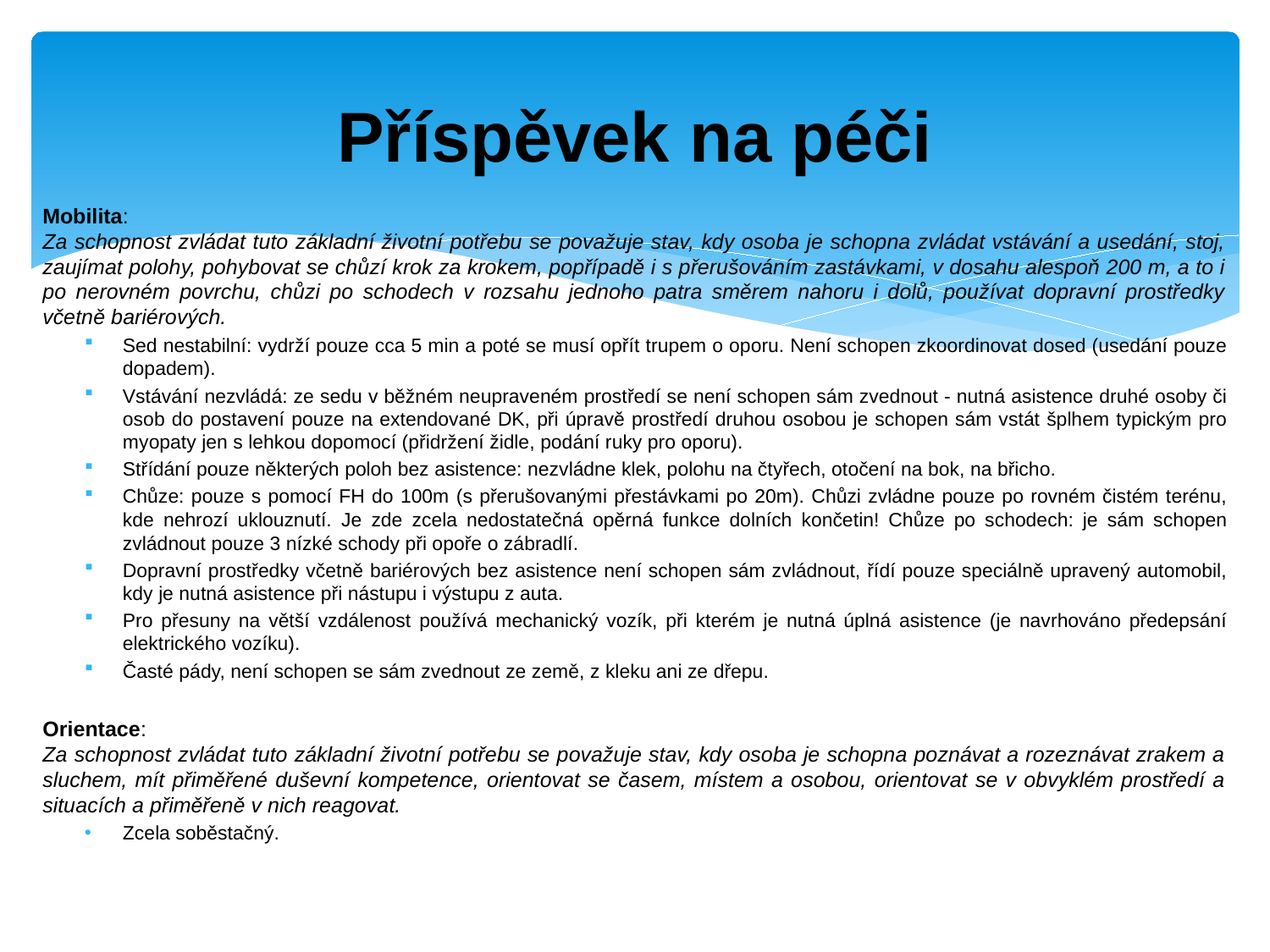

# Příspěvek na péči
Mobilita:
Za schopnost zvládat tuto základní životní potřebu se považuje stav, kdy osoba je schopna zvládat vstávání a usedání, stoj, zaujímat polohy, pohybovat se chůzí krok za krokem, popřípadě i s přerušováním zastávkami, v dosahu alespoň 200 m, a to i po nerovném povrchu, chůzi po schodech v rozsahu jednoho patra směrem nahoru i dolů, používat dopravní prostředky včetně bariérových.
Sed nestabilní: vydrží pouze cca 5 min a poté se musí opřít trupem o oporu. Není schopen zkoordinovat dosed (usedání pouze dopadem).
Vstávání nezvládá: ze sedu v běžném neupraveném prostředí se není schopen sám zvednout - nutná asistence druhé osoby či osob do postavení pouze na extendované DK, při úpravě prostředí druhou osobou je schopen sám vstát šplhem typickým pro myopaty jen s lehkou dopomocí (přidržení židle, podání ruky pro oporu).
Střídání pouze některých poloh bez asistence: nezvládne klek, polohu na čtyřech, otočení na bok, na břicho.
Chůze: pouze s pomocí FH do 100m (s přerušovanými přestávkami po 20m). Chůzi zvládne pouze po rovném čistém terénu, kde nehrozí uklouznutí. Je zde zcela nedostatečná opěrná funkce dolních končetin! Chůze po schodech: je sám schopen zvládnout pouze 3 nízké schody při opoře o zábradlí.
Dopravní prostředky včetně bariérových bez asistence není schopen sám zvládnout, řídí pouze speciálně upravený automobil, kdy je nutná asistence při nástupu i výstupu z auta.
Pro přesuny na větší vzdálenost používá mechanický vozík, při kterém je nutná úplná asistence (je navrhováno předepsání elektrického vozíku).
Časté pády, není schopen se sám zvednout ze země, z kleku ani ze dřepu.

Orientace:
Za schopnost zvládat tuto základní životní potřebu se považuje stav, kdy osoba je schopna poznávat a rozeznávat zrakem a sluchem, mít přiměřené duševní kompetence, orientovat se časem, místem a osobou, orientovat se v obvyklém prostředí a situacích a přiměřeně v nich reagovat.
Zcela soběstačný.